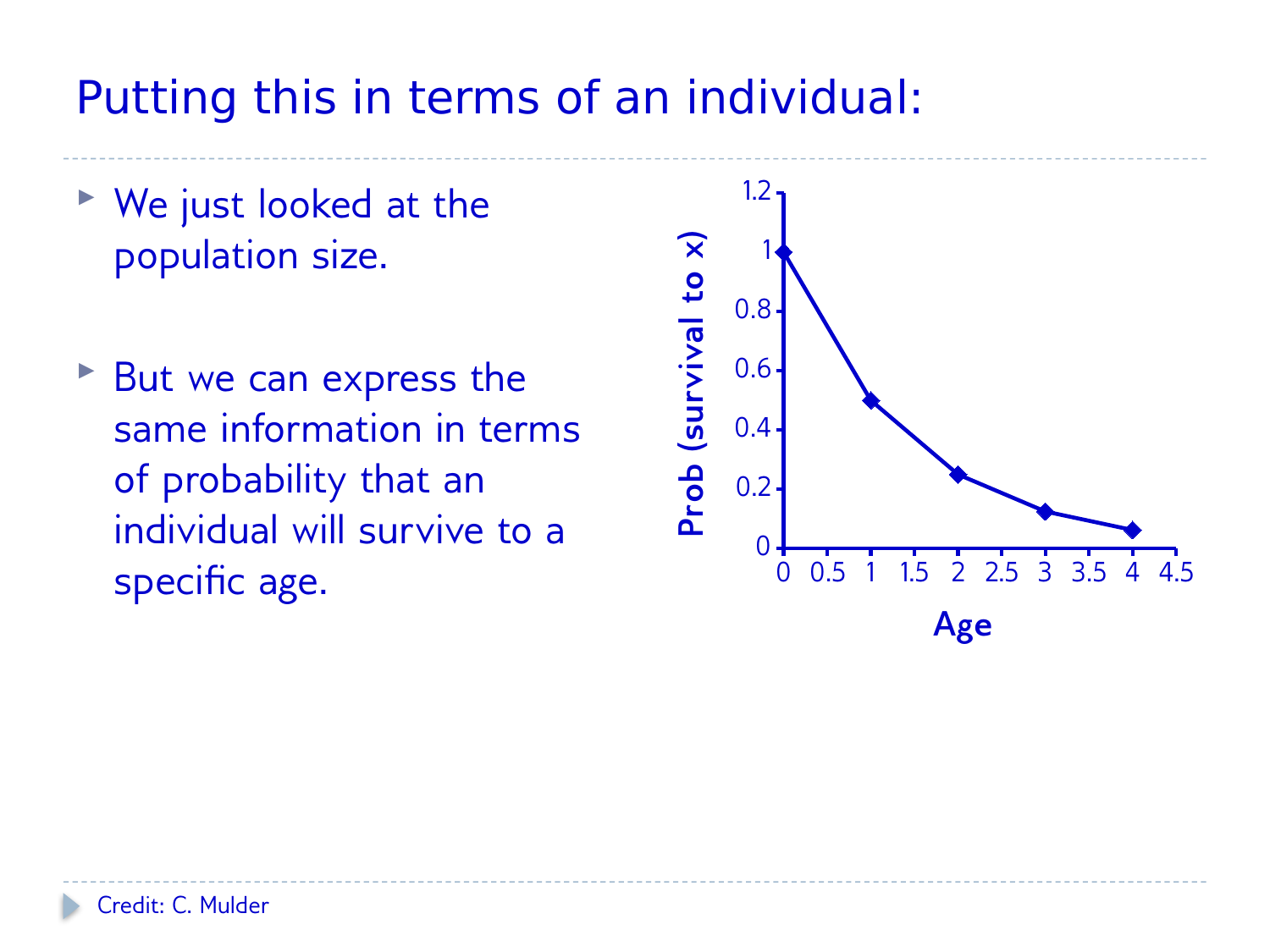

# Putting this in terms of an individual:

### Chart

| Category | Prob (surv) |
|---|---|
We just looked at the population size.

But we can express the same information in terms of probability that an individual will survive to a specific age.
Credit: C. Mulder